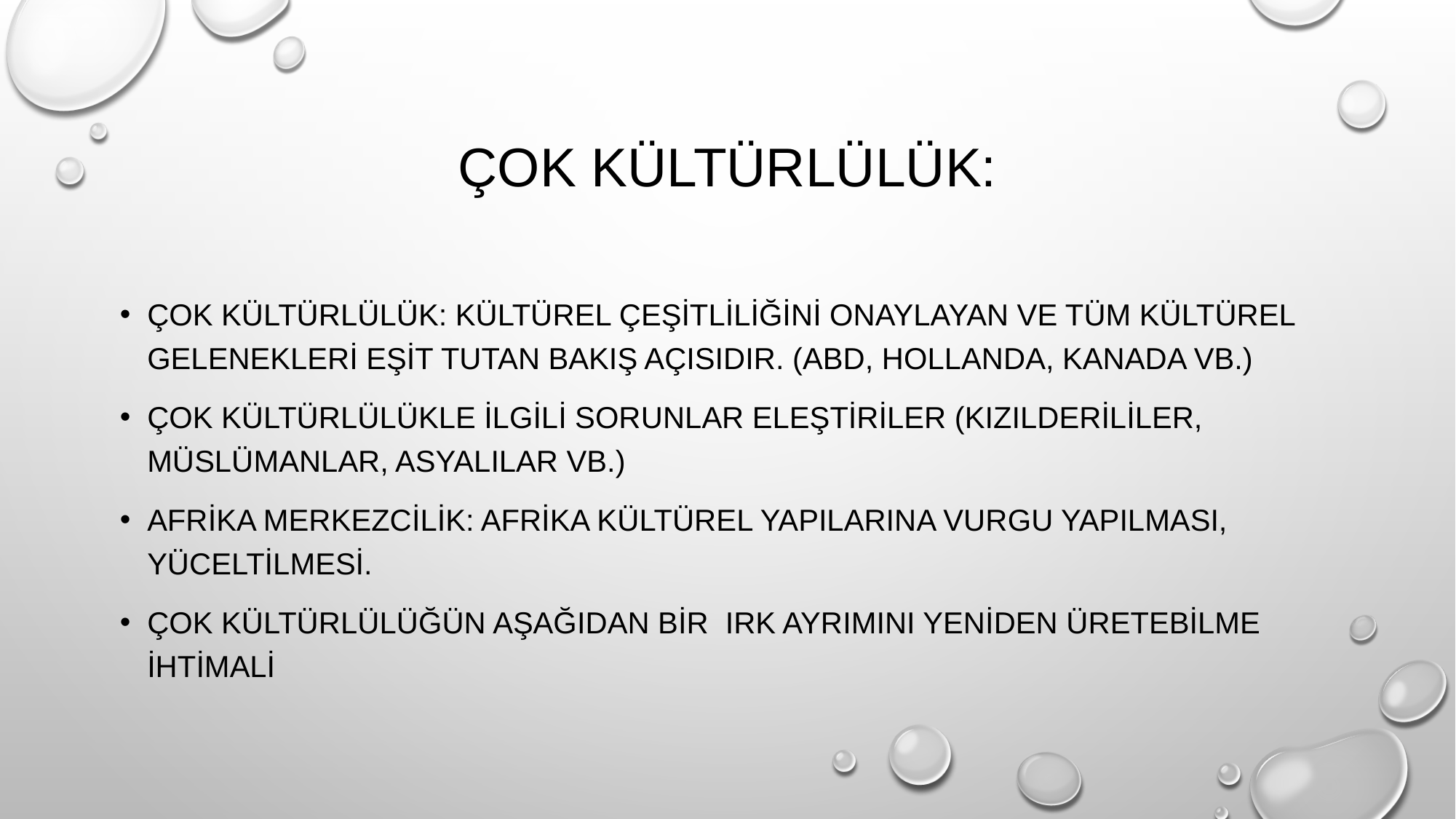

# Çok Kültürlülük:
Çok Kültürlülük: kültürel çeşitliliğini onaylayan ve tüm kültürel gelenekleri eşit tutan bakış açısıdır. (ABD, HOLLANDA, KANADA vb.)
Çok kültürlülükle ilgili sorunlar eleştiriler (Kızılderililer, Müslümanlar, Asyalılar vb.)
Afrika Merkezcilik: Afrika kültürel yapılarına vurgu yapılması, yüceltilmesi.
Çok kültürlülüğün aşağıdan bir  ırk ayrımını yeniden üretebilme ihtimali